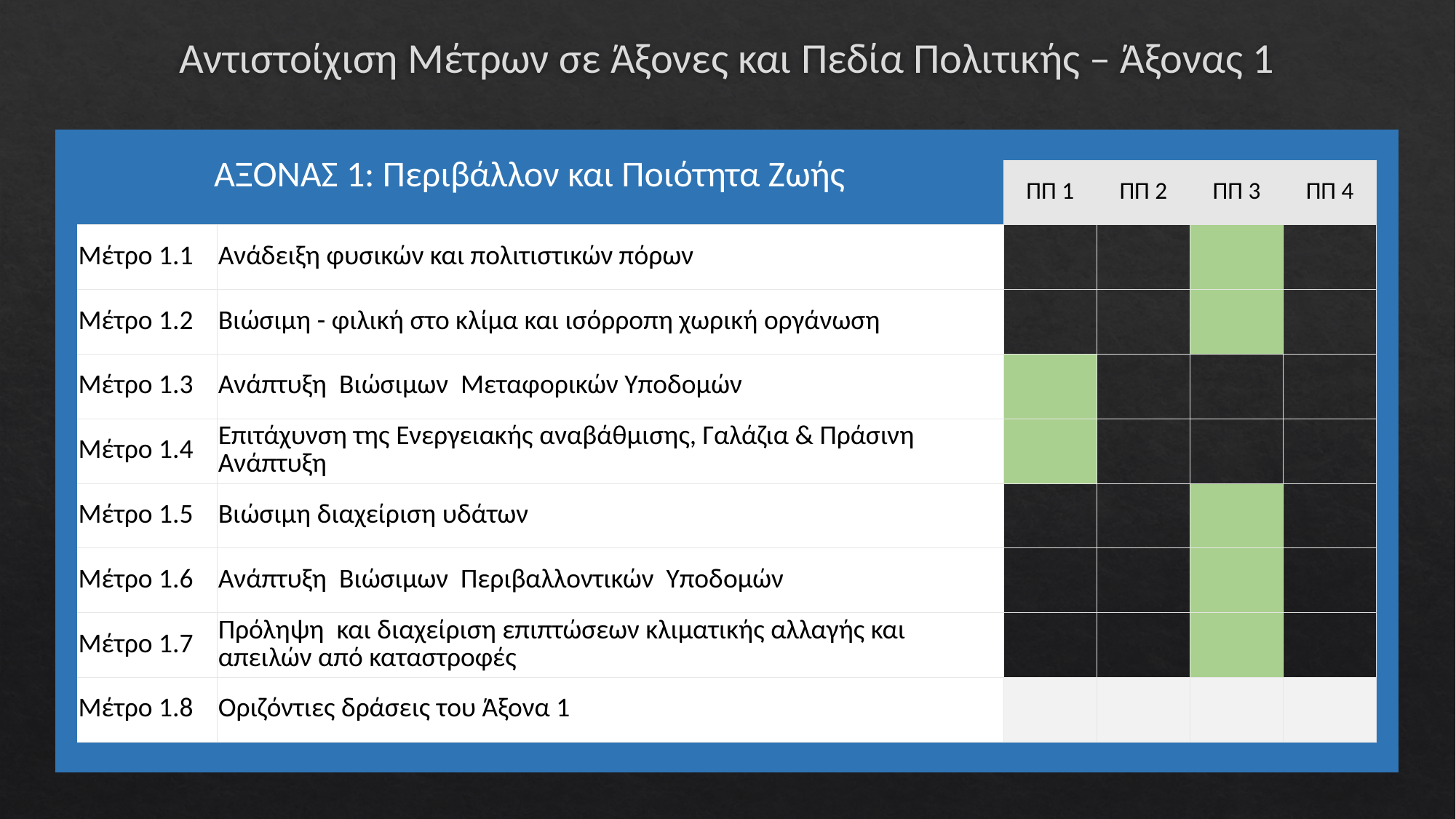

# Αντιστοίχιση Μέτρων σε Άξονες και Πεδία Πολιτικής – Άξονας 1
| ΑΞΟΝΑΣ 1: Περιβάλλον και Ποιότητα Ζωής |  |  |  |  |  |  |  |
| --- | --- | --- | --- | --- | --- | --- | --- |
|  |  |  | ΠΠ 1 | ΠΠ 2 | ΠΠ 3 | ΠΠ 4 |  |
|  | Μέτρο 1.1 | Ανάδειξη φυσικών και πολιτιστικών πόρων |  |  |  |  |  |
|  | Μέτρο 1.2 | Βιώσιμη - φιλική στο κλίμα και ισόρροπη χωρική οργάνωση |  |  |  |  |  |
|  | Μέτρο 1.3 | Ανάπτυξη Βιώσιμων Μεταφορικών Υποδομών |  |  |  |  |  |
|  | Μέτρο 1.4 | Επιτάχυνση της Ενεργειακής αναβάθμισης, Γαλάζια & Πράσινη Ανάπτυξη |  |  |  |  |  |
|  | Μέτρο 1.5 | Βιώσιμη διαχείριση υδάτων |  |  |  |  |  |
|  | Μέτρο 1.6 | Ανάπτυξη Βιώσιμων Περιβαλλοντικών Υποδομών |  |  |  |  |  |
|  | Μέτρο 1.7 | Πρόληψη και διαχείριση επιπτώσεων κλιματικής αλλαγής και απειλών από καταστροφές |  |  |  |  |  |
|  | Μέτρο 1.8 | Οριζόντιες δράσεις του Άξονα 1 |  |  |  |  |  |
|  |  |  |  |  |  |  |  |